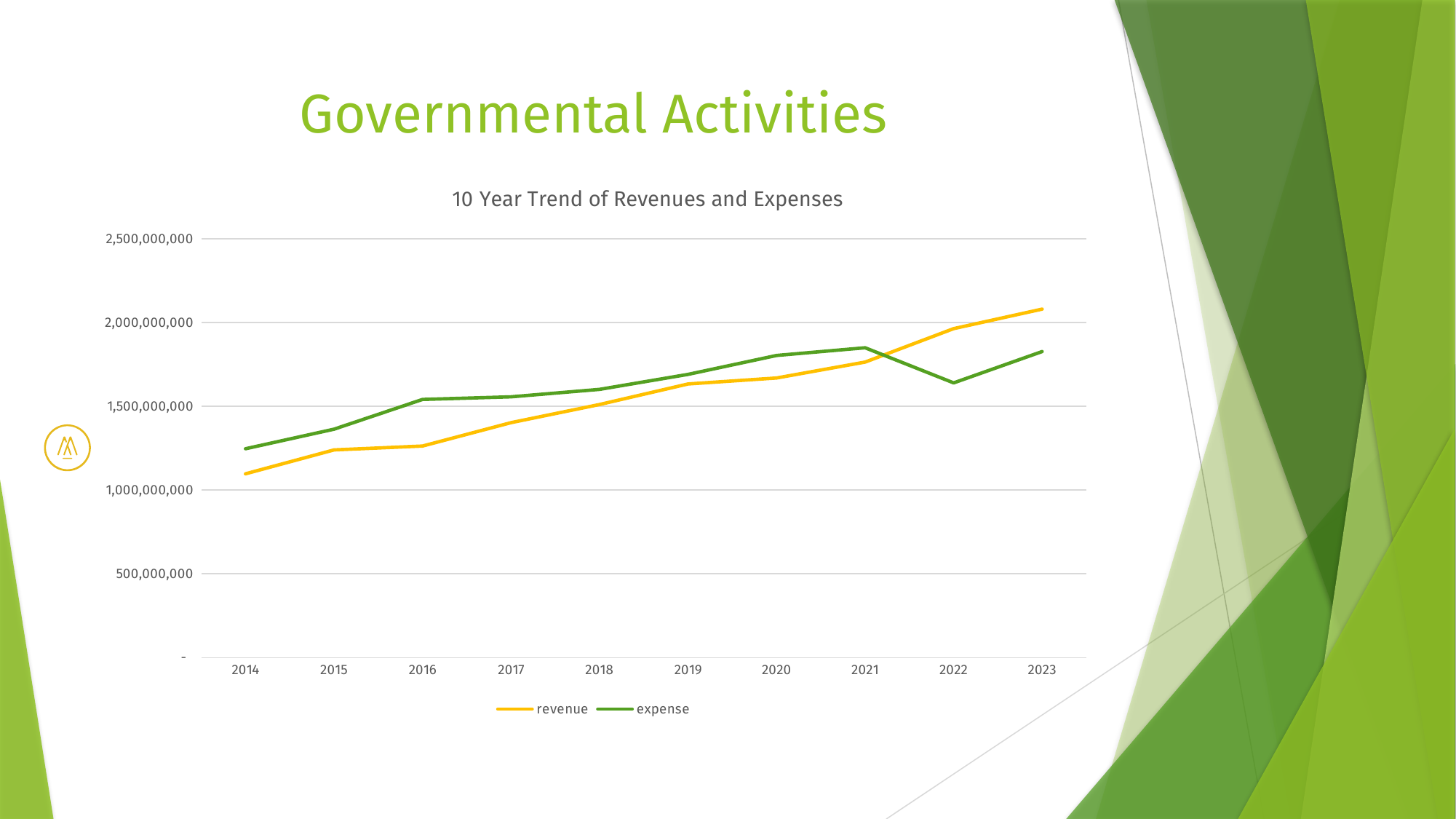

# Governmental Activities

### Chart: 10 Year Trend of Revenues and Expenses

| Category | revenue | expense |
|---|---|---|
| 2014 | 1096871484.0 | 1246323136.0 |
| 2015 | 1239553862.0 | 1363470185.0 |
| 2016 | 1262700740.0 | 1540964253.0 |
| 2017 | 1402432584.0 | 1556619124.0 |
| 2018 | 1510597546.0 | 1601058008.0 |
| 2019 | 1633354458.0 | 1690492856.0 |
| 2020 | 1669109437.0 | 1803457747.0 |
| 2021 | 1763940241.0 | 1849362921.0 |
| 2022 | 1963621294.0 | 1639795336.0 |
| 2023 | 2080033092.0 | 1826743384.0 |